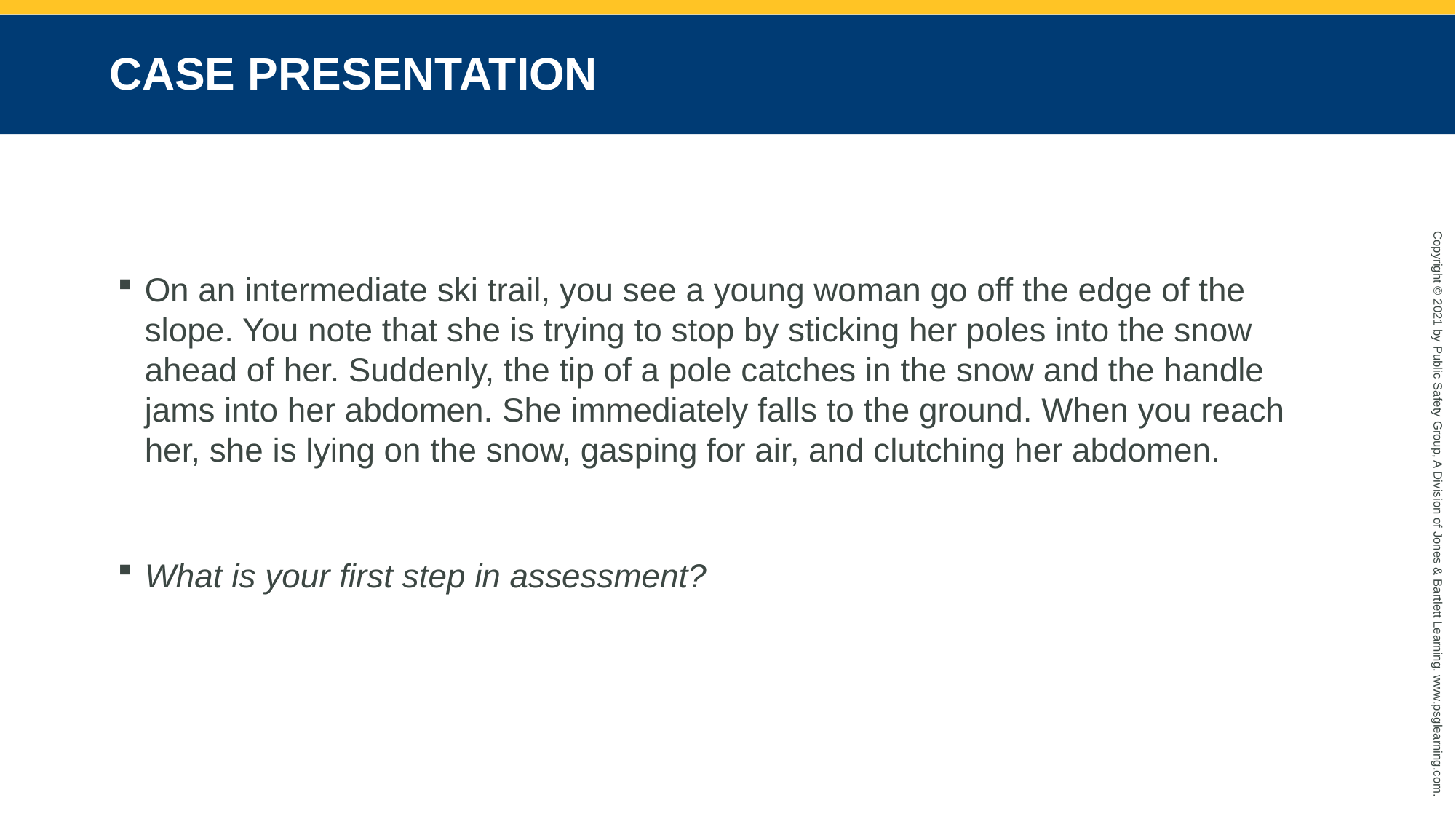

# CASE PRESENTATION
On an intermediate ski trail, you see a young woman go off the edge of the slope. You note that she is trying to stop by sticking her poles into the snow ahead of her. Suddenly, the tip of a pole catches in the snow and the handle jams into her abdomen. She immediately falls to the ground. When you reach her, she is lying on the snow, gasping for air, and clutching her abdomen.

What is your first step in assessment?